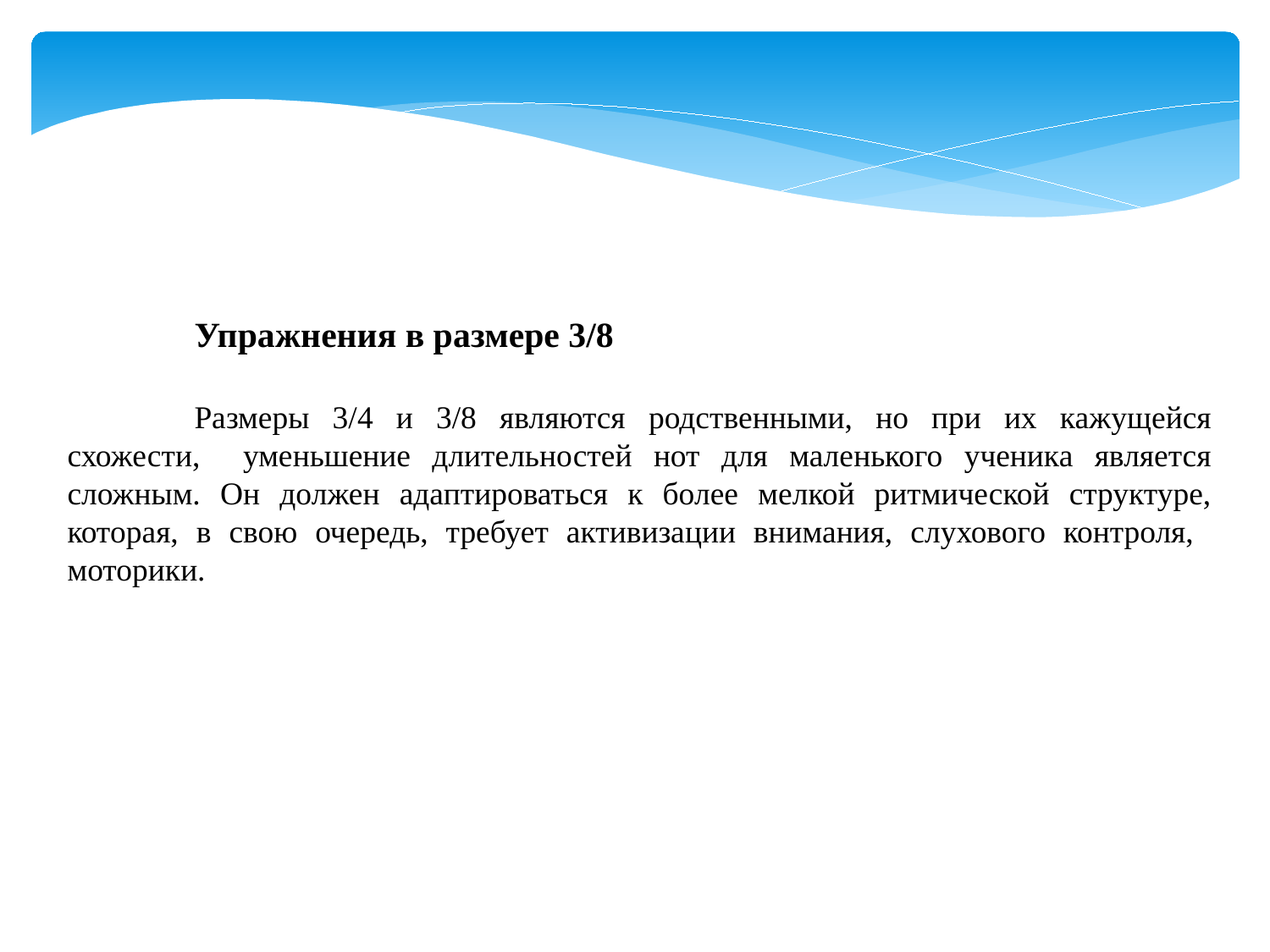

Упражнения в размере 3/8

	Размеры 3/4 и 3/8 являются родственными, но при их кажущейся схожести,  уменьшение длительностей нот для маленького ученика является сложным. Он должен адаптироваться к более мелкой ритмической структуре, которая, в свою очередь, требует активизации внимания, слухового контроля,  моторики.